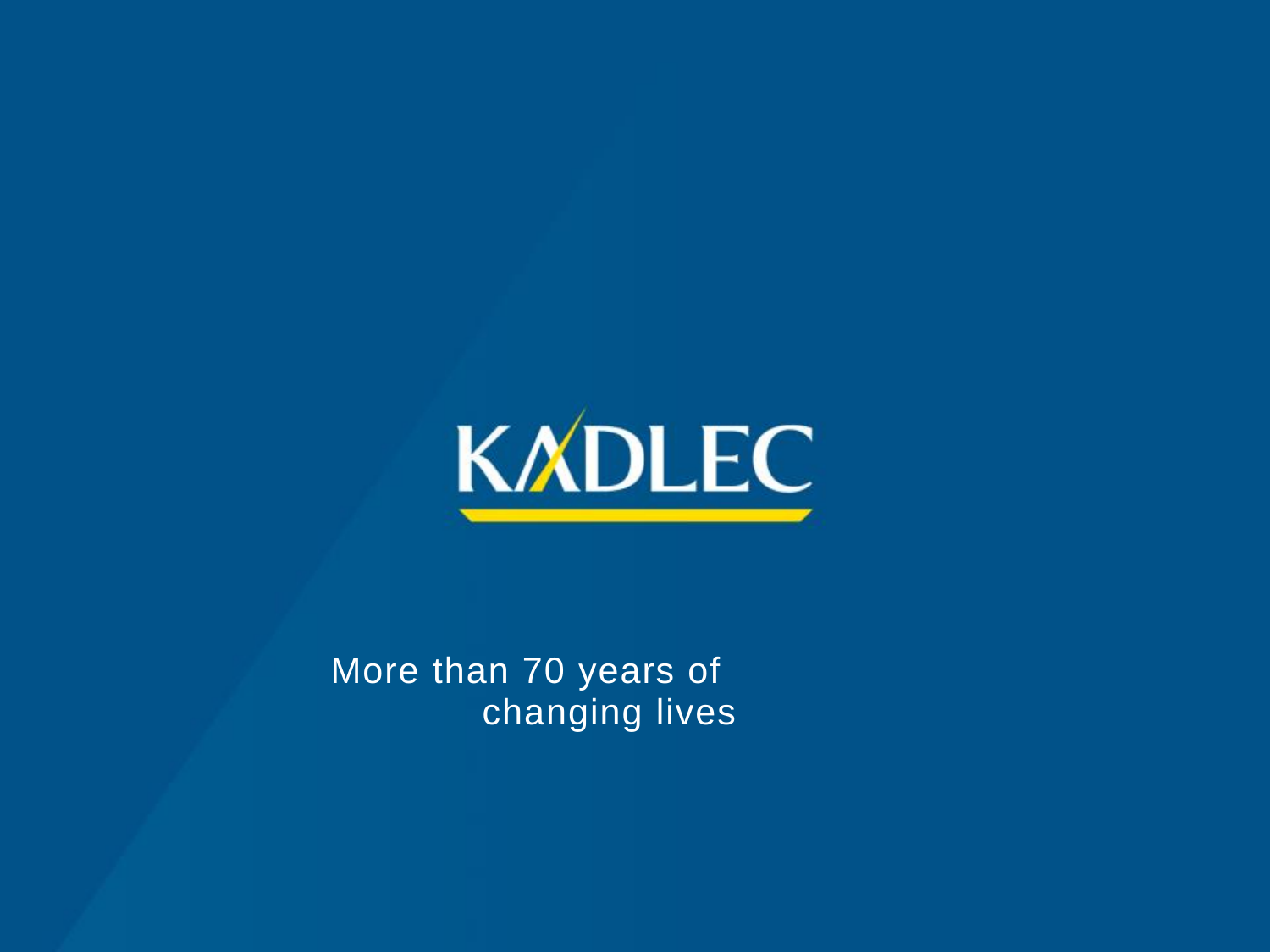

# More than 70 years of           	changing lives